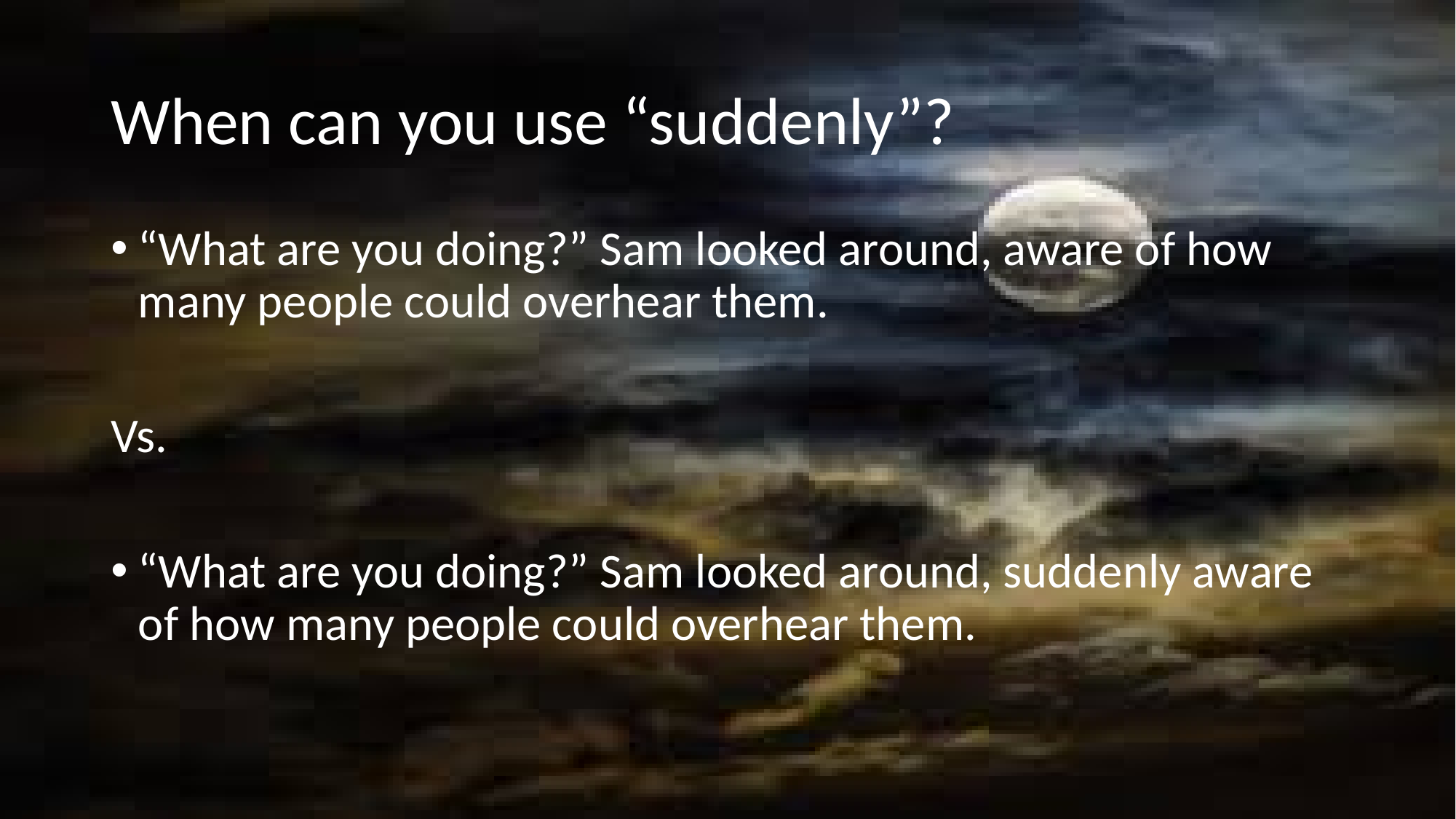

# When can you use “suddenly”?
“What are you doing?” Sam looked around, aware of how many people could overhear them.

Vs.

“What are you doing?” Sam looked around, suddenly aware of how many people could overhear them.